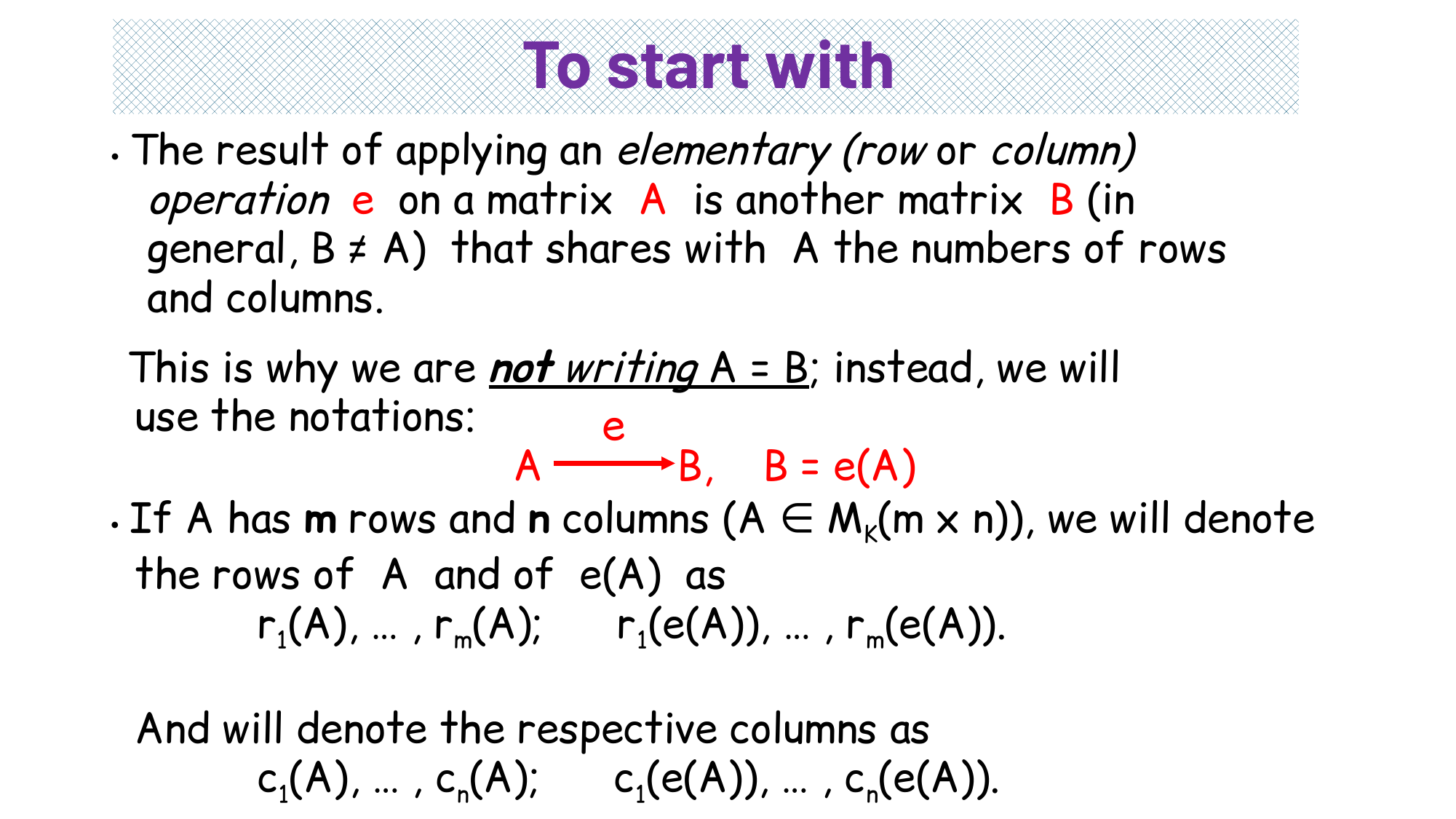

# To start with
•  The result of applying an elementary (row or column)
   operation  e  on a matrix  A  is another matrix  B (in
   general, B ≠ A)  that shares with  A the numbers of rows
   and columns.

   This is why we are not writing A = B; instead, we will
  use the notations:
                                 A           B,    B = e(A)
e
•  If A has m rows and n columns (A ∈ MK(m x n)), we will denote
  the rows of  A  and of  e(A)  as
            r1(A), … , rm(A);      r1(e(A)), … , rm(e(A)).

  And will denote the respective columns as
            c1(A), … , cn(A);      c1(e(A)), … , cn(e(A)).